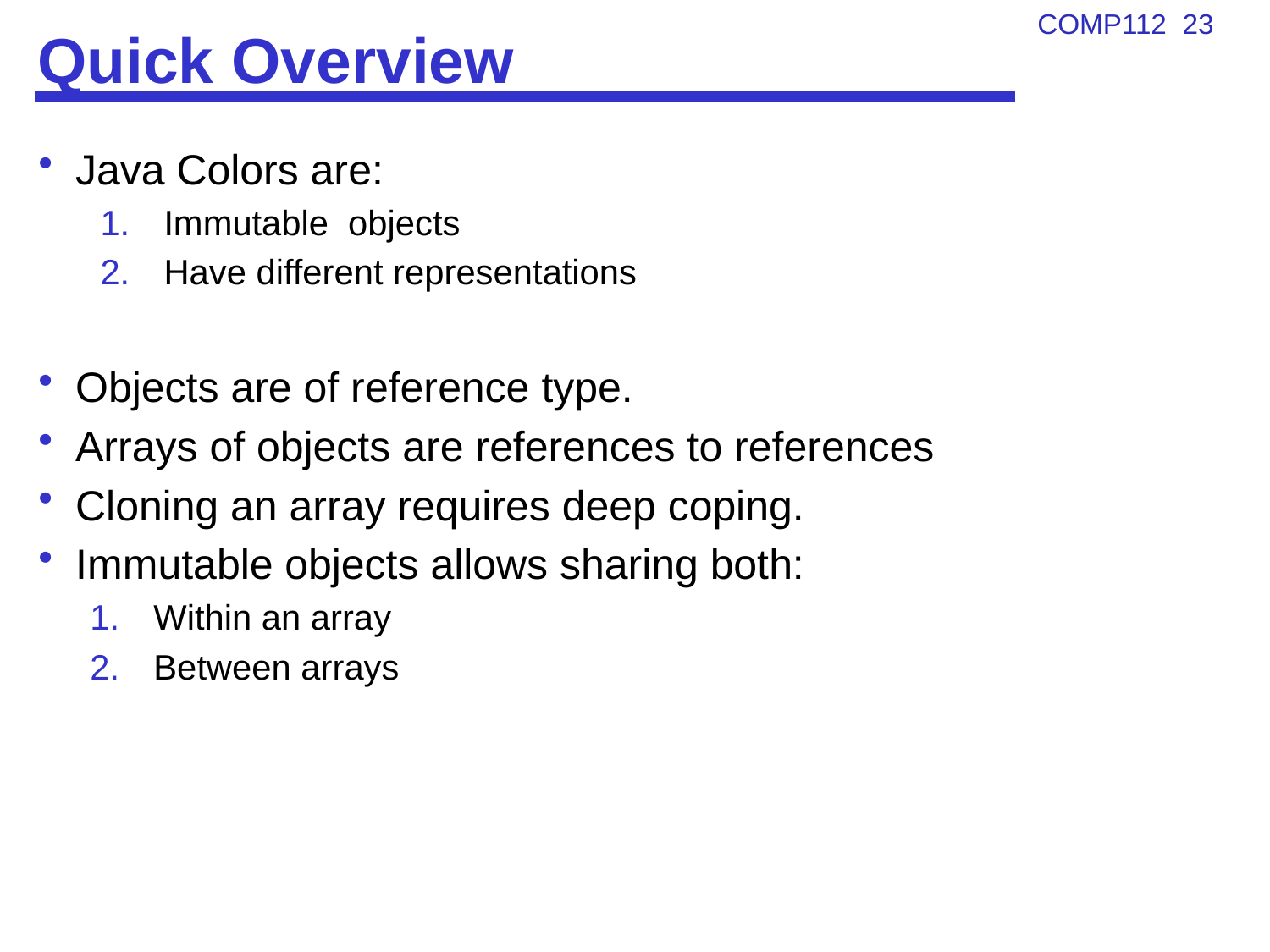

# Quick Overview
Java Colors are:
Immutable  objects
Have different representations

Objects are of reference type.
Arrays of objects are references to references
Cloning an array requires deep coping.
Immutable objects allows sharing both:
Within an array
Between arrays